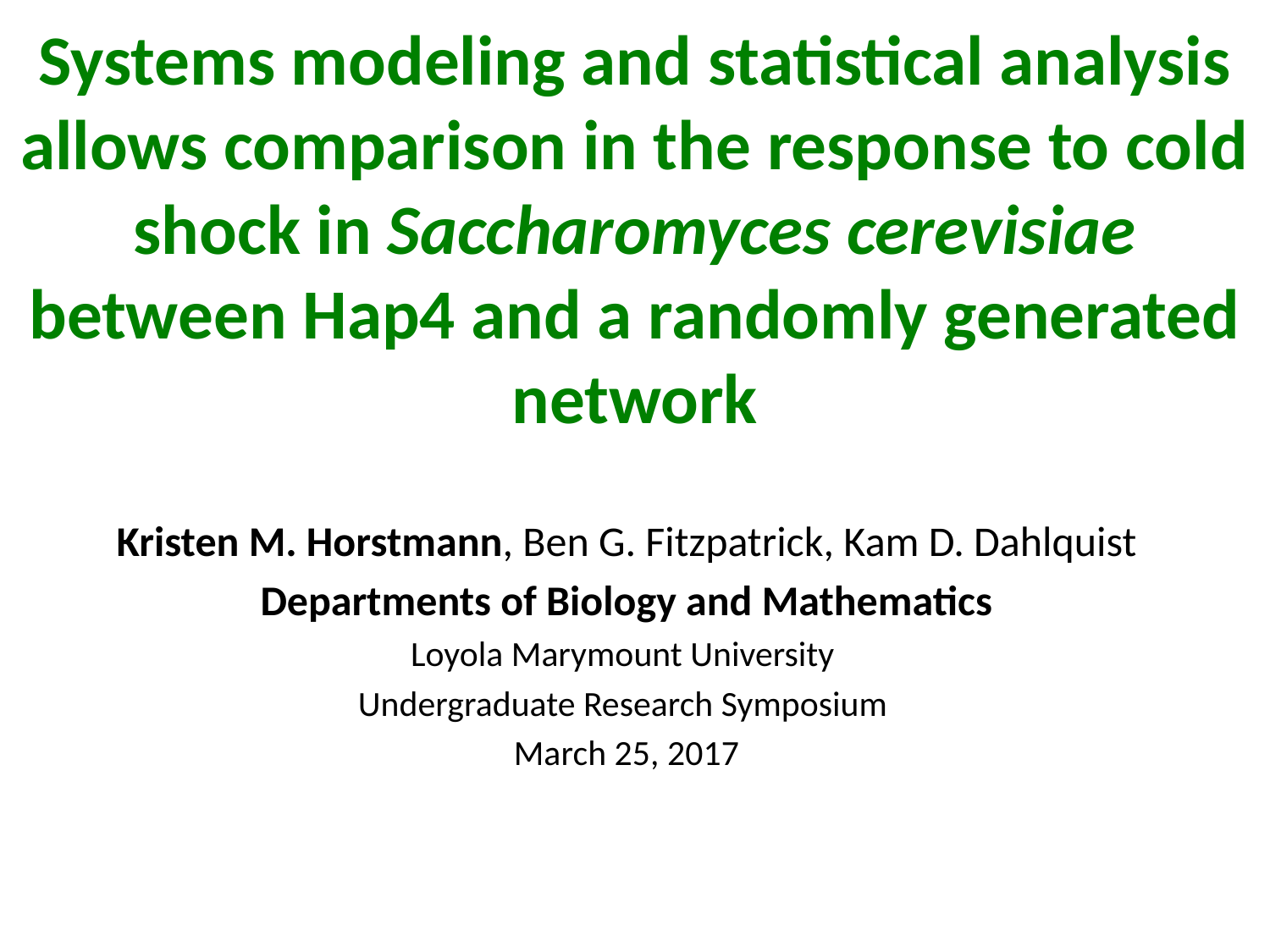

# Systems modeling and statistical analysis allows comparison in the response to cold shock in Saccharomyces cerevisiae between Hap4 and a randomly generated network
Kristen M. Horstmann, Ben G. Fitzpatrick, Kam D. Dahlquist
Departments of Biology and Mathematics
Loyola Marymount University
Undergraduate Research Symposium
March 25, 2017